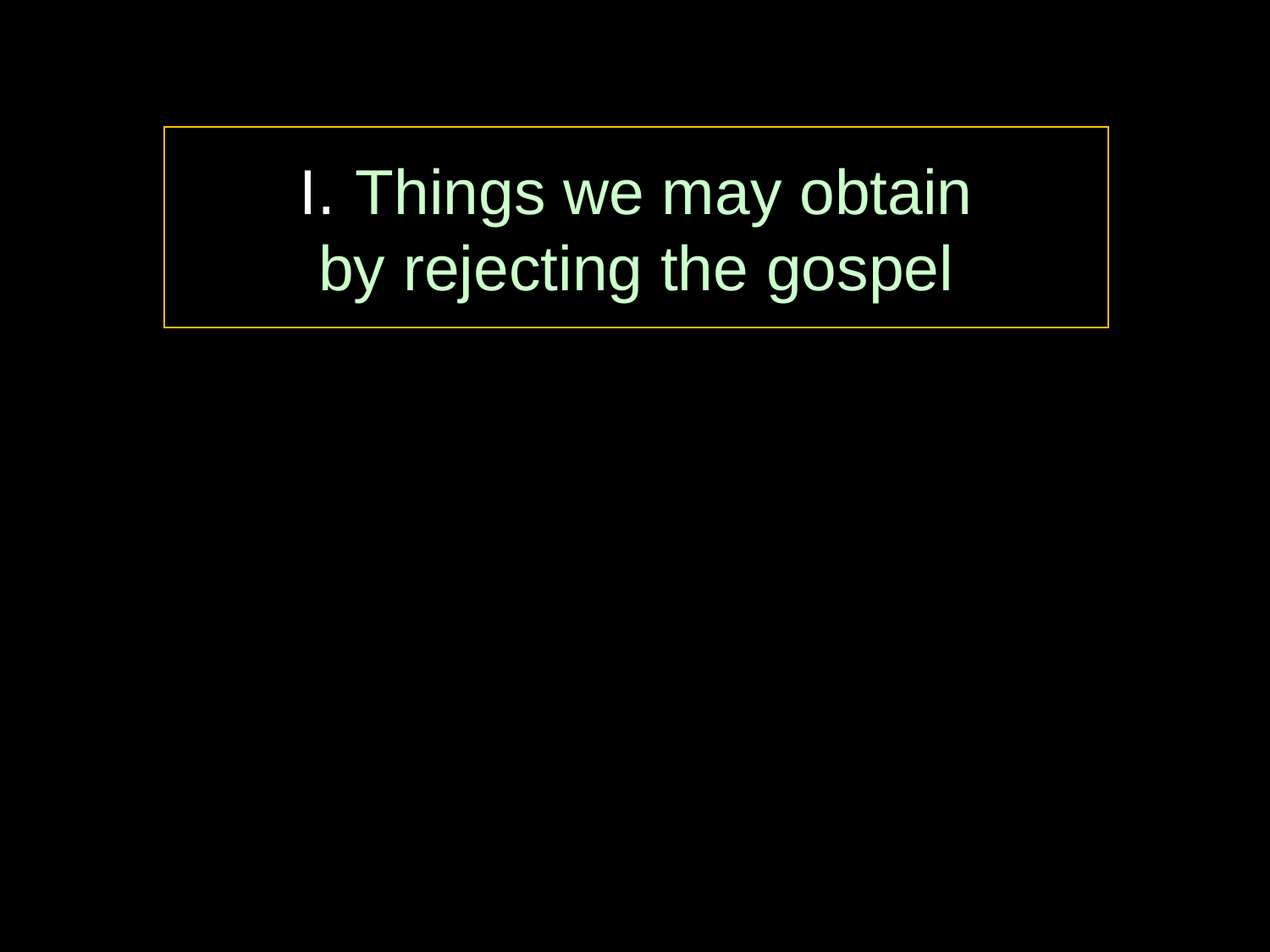

I. Things we may obtain
by rejecting the gospel